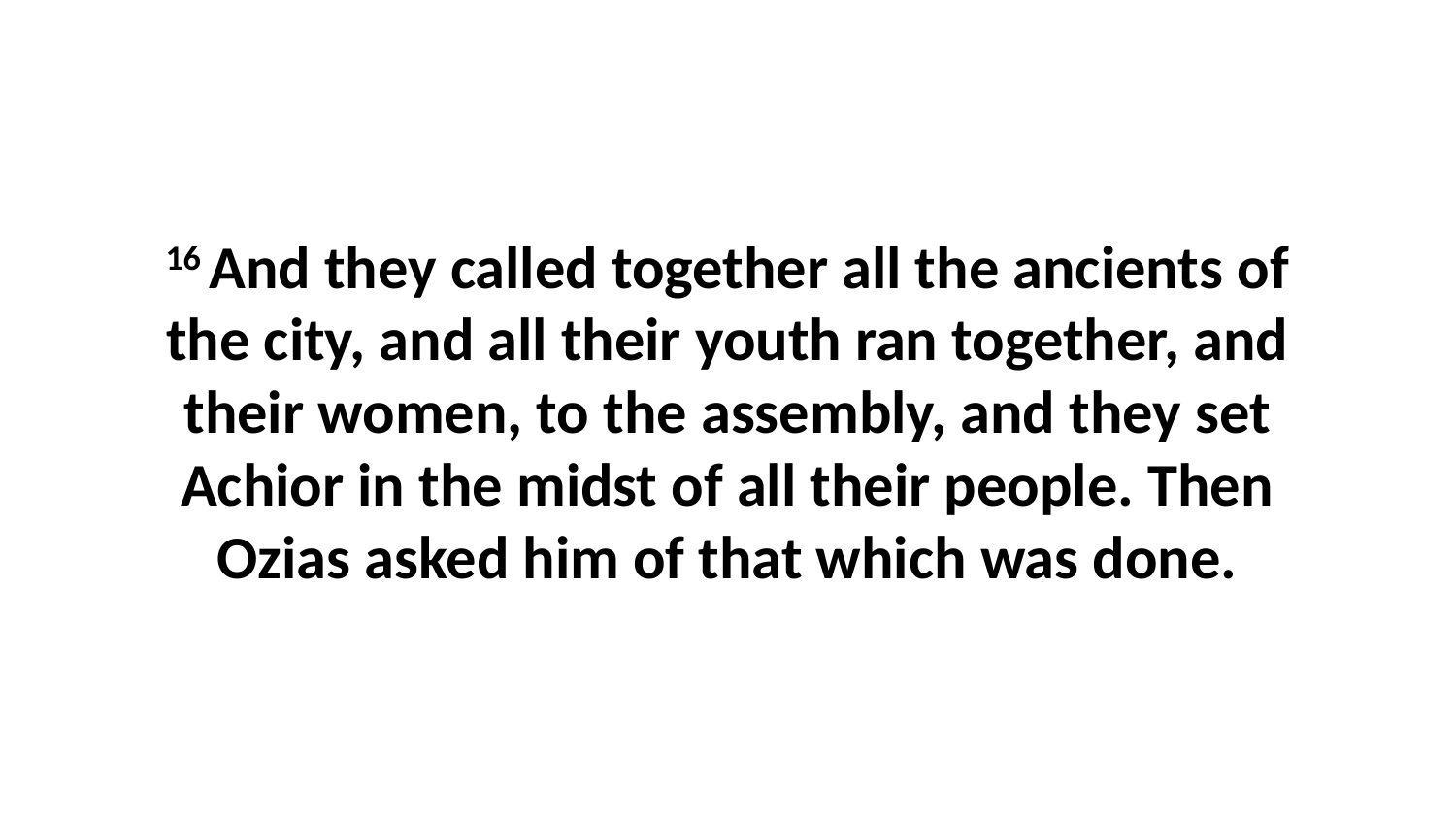

16 And they called together all the ancients of the city, and all their youth ran together, and their women, to the assembly, and they set Achior in the midst of all their people. Then Ozias asked him of that which was done.